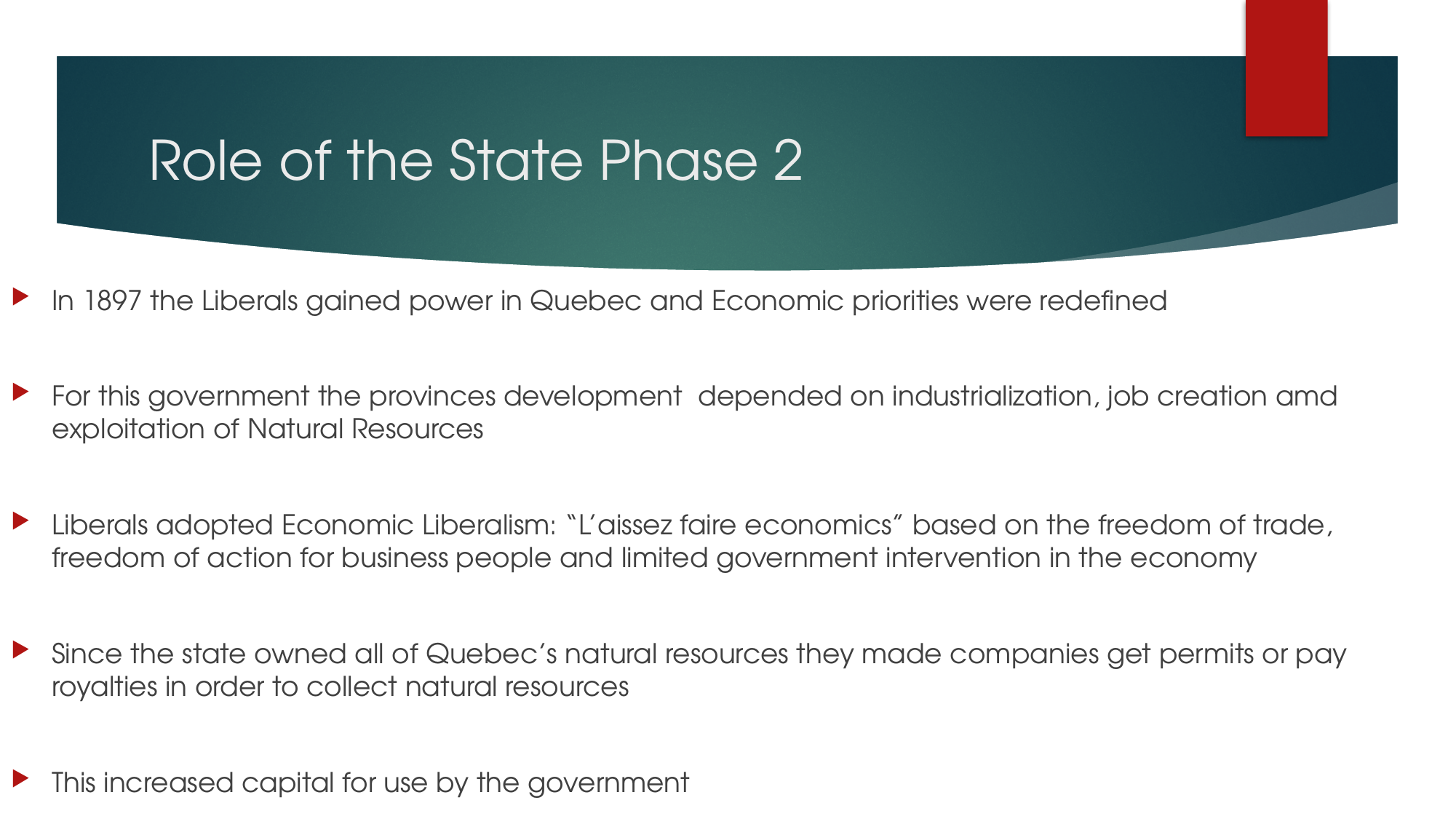

# Role of the State Phase 2
In 1897 the Liberals gained power in Quebec and Economic priorities were redefined

For this government the provinces development  depended on industrialization, job creation amd exploitation of Natural Resources

Liberals adopted Economic Liberalism: “L’aissez faire economics” based on the freedom of trade, freedom of action for business people and limited government intervention in the economy

Since the state owned all of Quebec’s natural resources they made companies get permits or pay royalties in order to collect natural resources

This increased capital for use by the government